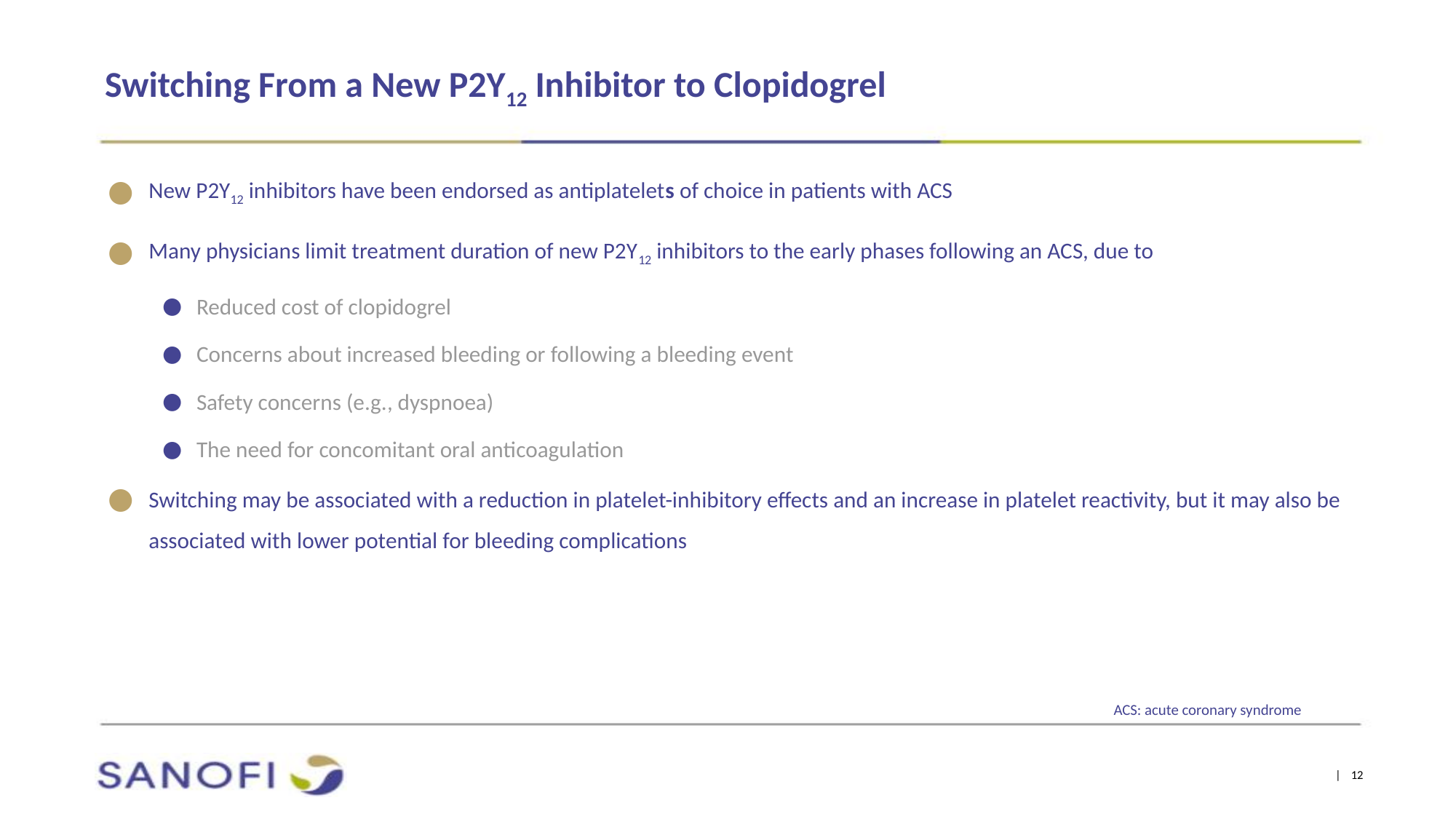

Switching From a New P2Y12 Inhibitor to Clopidogrel
New P2Y12 inhibitors have been endorsed as antiplatelets of choice in patients with ACS
Many physicians limit treatment duration of new P2Y12 inhibitors to the early phases following an ACS, due to
Reduced cost of clopidogrel
Concerns about increased bleeding or following a bleeding event
Safety concerns (e.g., dyspnoea)
The need for concomitant oral anticoagulation
Switching may be associated with a reduction in platelet-inhibitory effects and an increase in platelet reactivity, but it may also be associated with lower potential for bleeding complications

ACS: acute coronary syndrome
|        12